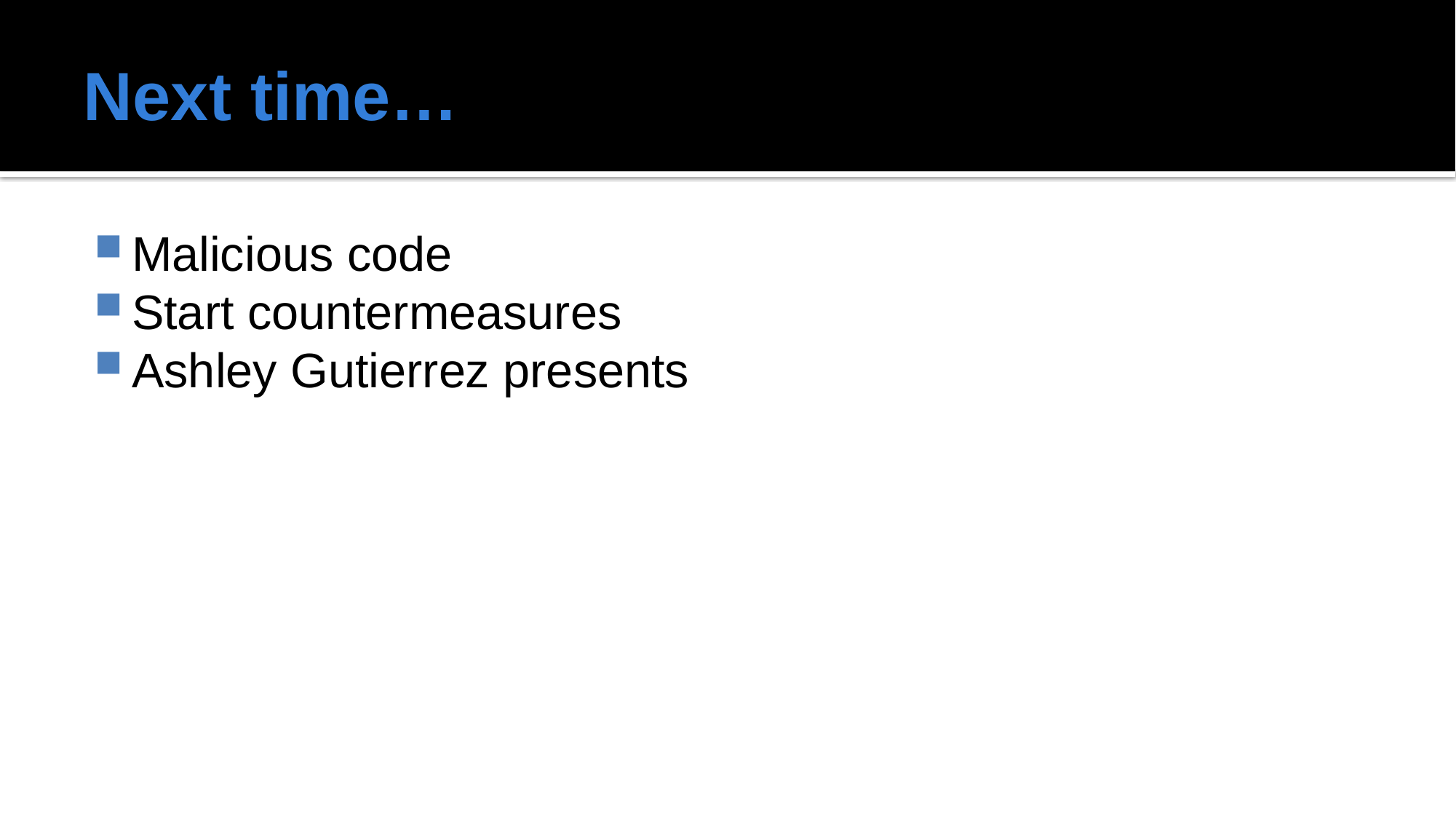

# Next time…
Malicious code
Start countermeasures
Ashley Gutierrez presents